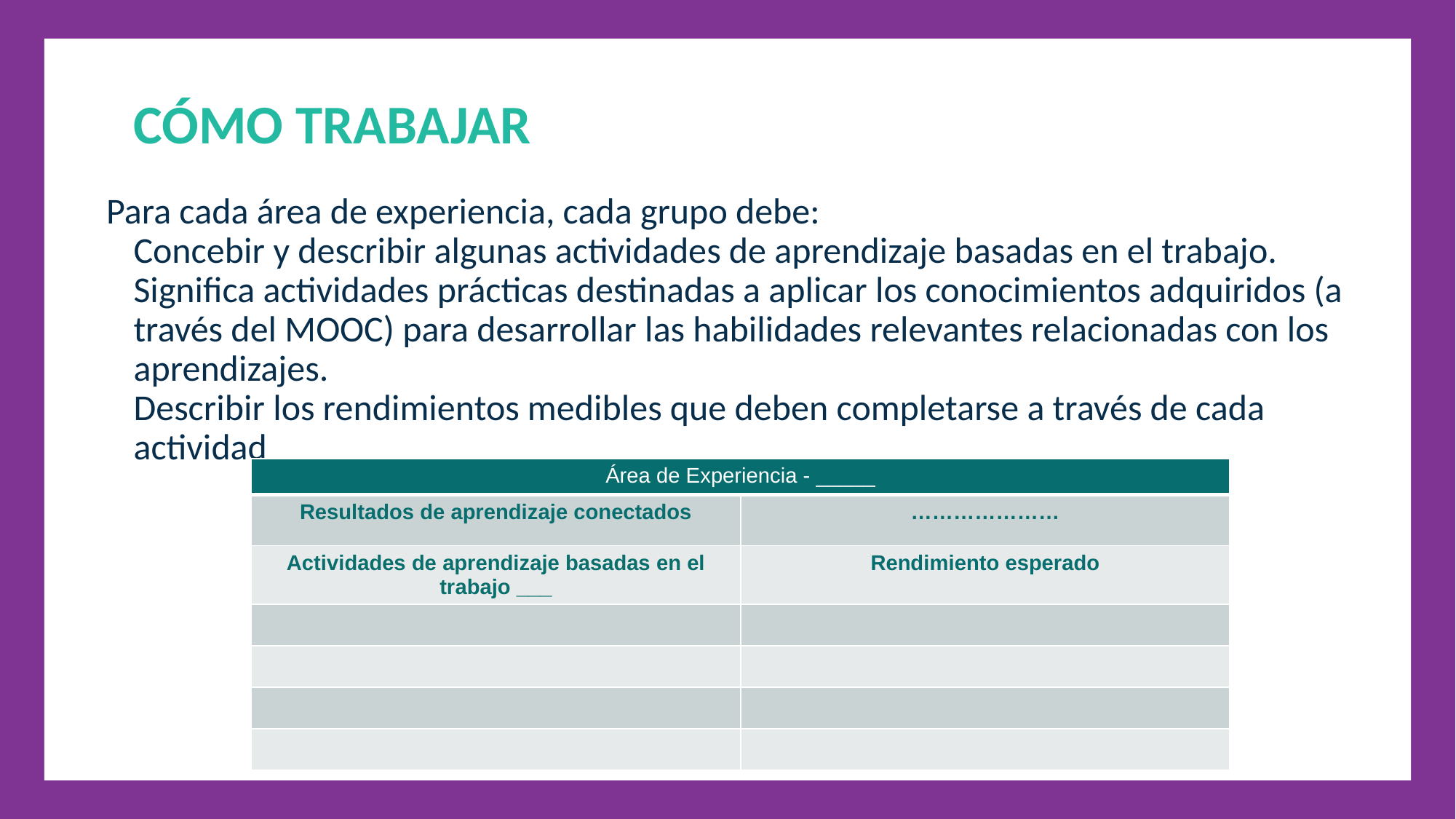

CÓMO TRABAJAR
Para cada área de experiencia, cada grupo debe:
Concebir y describir algunas actividades de aprendizaje basadas en el trabajo. Significa actividades prácticas destinadas a aplicar los conocimientos adquiridos (a través del MOOC) para desarrollar las habilidades relevantes relacionadas con los aprendizajes.
Describir los rendimientos medibles que deben completarse a través de cada actividad
| Área de Experiencia - \_\_\_\_\_ |  |
| --- | --- |
| Resultados de aprendizaje conectados | ………………… |
| Actividades de aprendizaje basadas en el trabajo \_\_\_ | Rendimiento esperado |
|  |  |
|  |  |
|  |  |
|  |  |